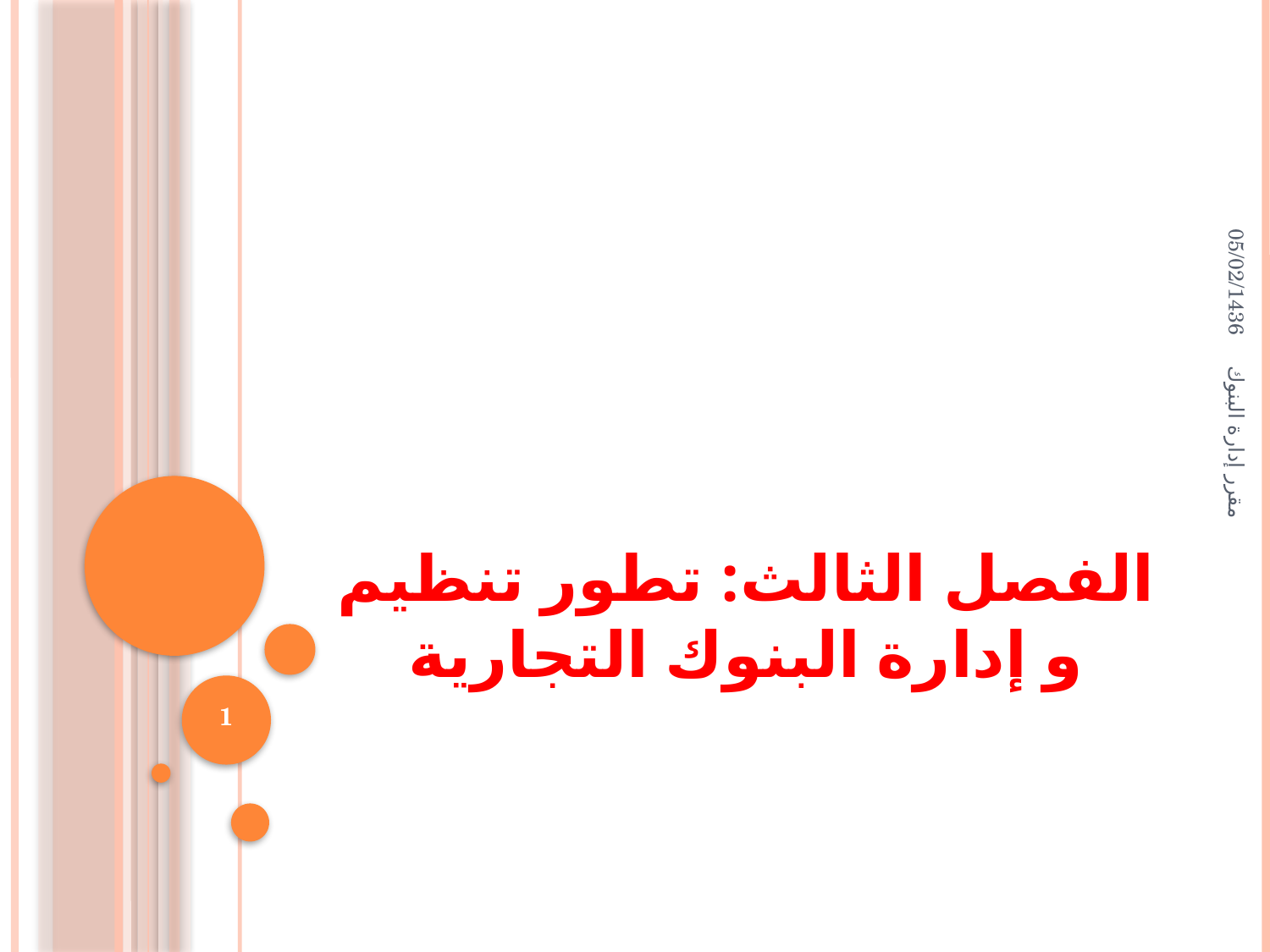

05/02/1436
# الفصل الثالث: تطور تنظيم و إدارة البنوك التجارية
مقرر إدارة البنوك
1